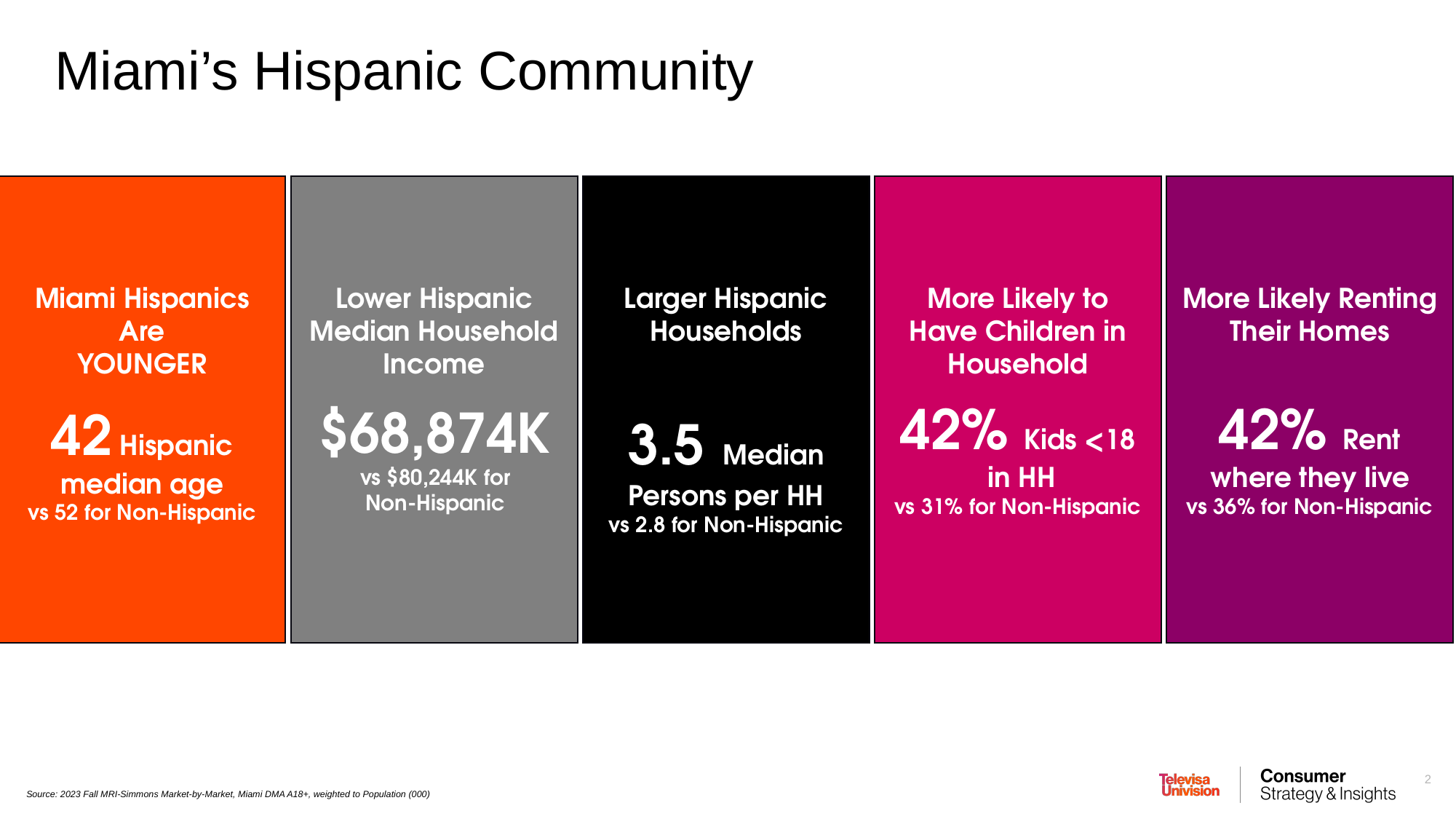

Miami’s Hispanic Community

Miami Hispanics Are
YOUNGER
42 Hispanic median age
vs 52 for Non-Hispanic

Lower Hispanic Median Household Income
$68,874K
vs $80,244K for
Non-Hispanic

Larger Hispanic Households
3.5 Median Persons per HH
vs 2.8 for Non-Hispanic

More Likely to Have Children in Household
42% Kids <18
 in HH
vs 31% for Non-Hispanic

More Likely Renting Their Homes
42% Rent where they live
vs 36% for Non-Hispanic
Source: 2023 Fall MRI-Simmons Market-by-Market, Miami DMA A18+, weighted to Population (000)